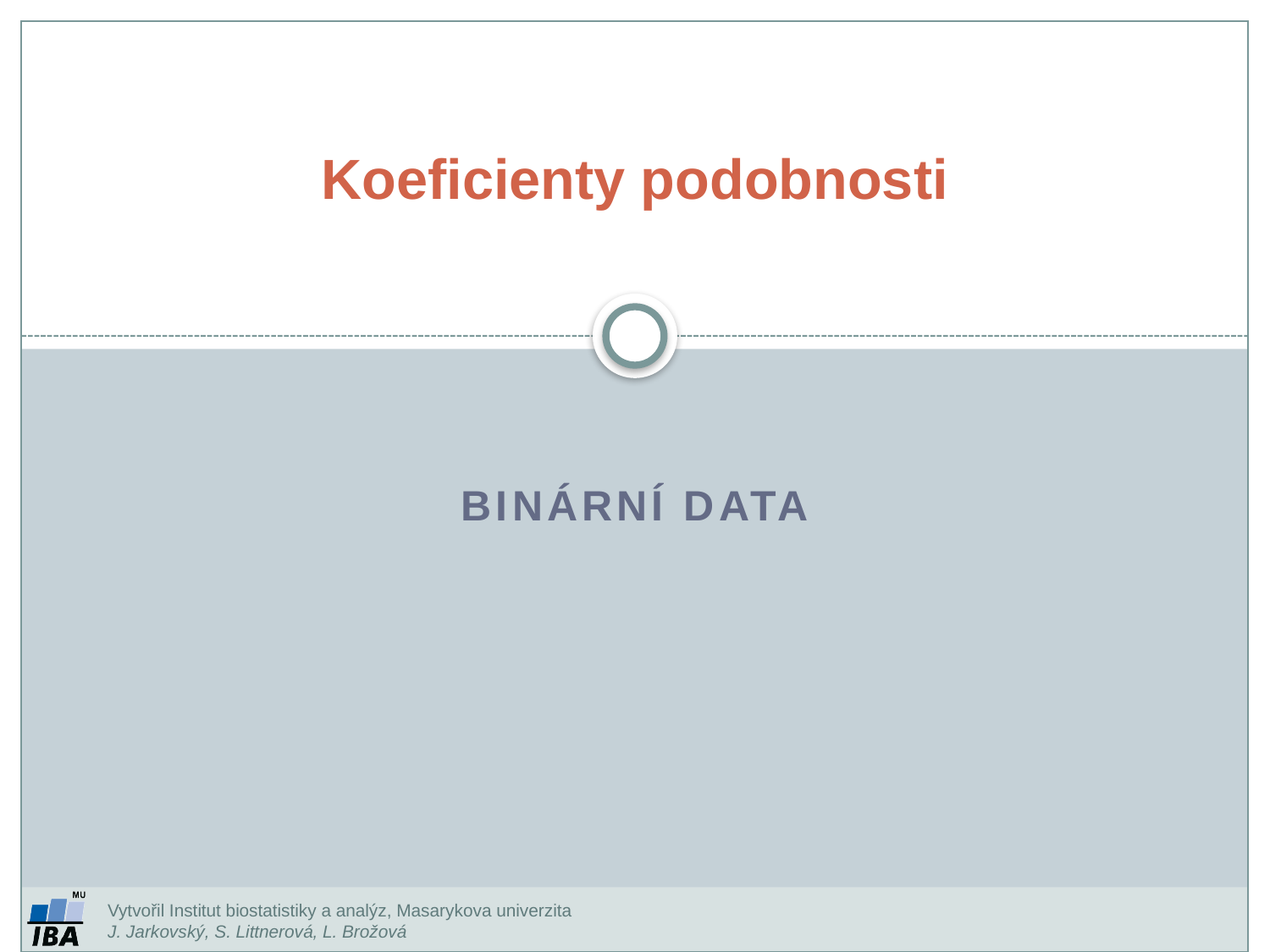

Koeficienty podobnosti
Binární data
Vytvořil Institut biostatistiky a analýz, Masarykova univerzita
J. Jarkovský, S. Littnerová, L. Brožová